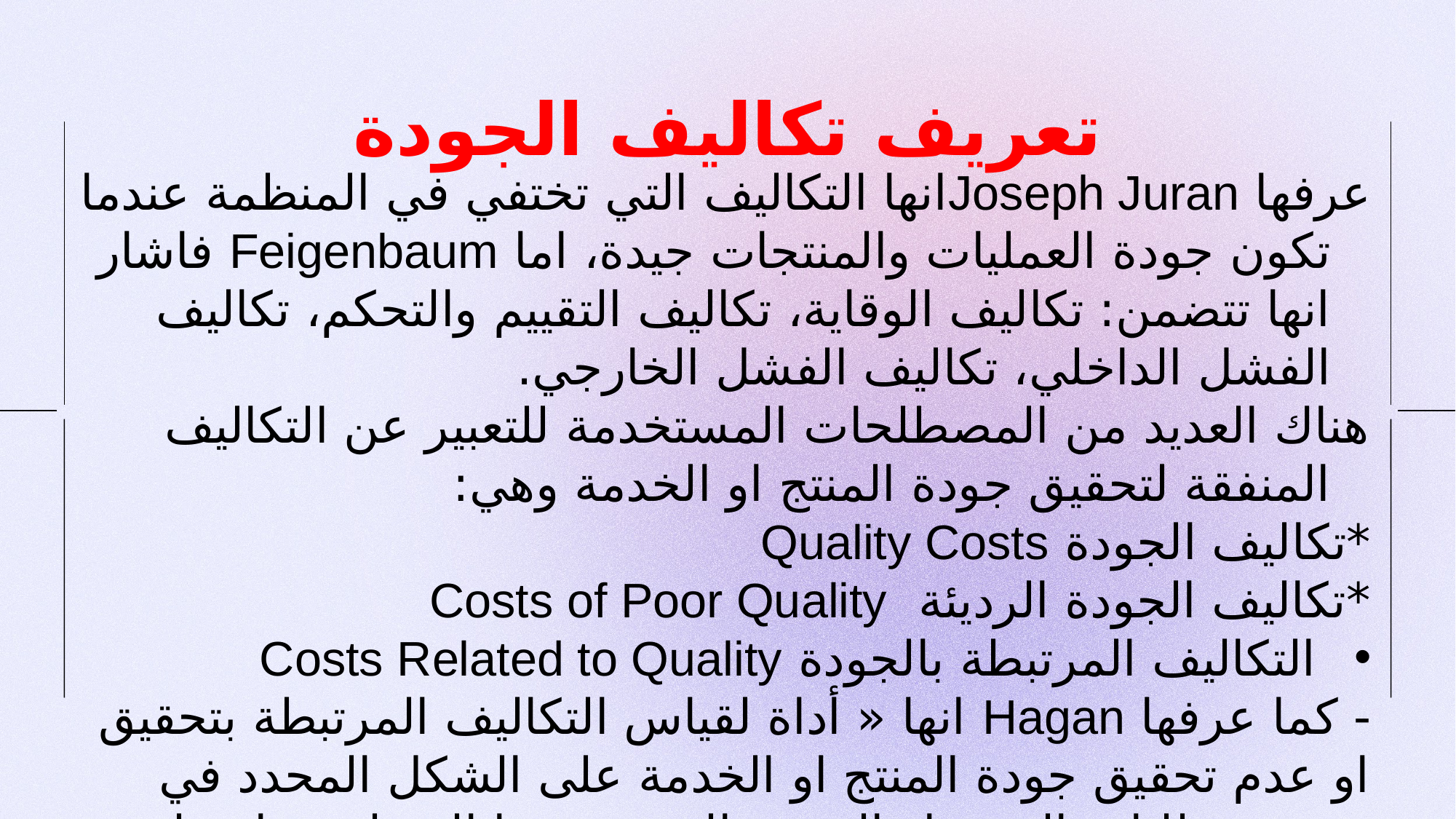

# تعريف تكاليف الجودة
عرفها Joseph Juranانها التكاليف التي تختفي في المنظمة عندما تكون جودة العمليات والمنتجات جيدة، اما Feigenbaum فاشار انها تتضمن: تكاليف الوقاية، تكاليف التقييم والتحكم، تكاليف الفشل الداخلي، تكاليف الفشل الخارجي.
هناك العديد من المصطلحات المستخدمة للتعبير عن التكاليف المنفقة لتحقيق جودة المنتج او الخدمة وهي:
*تكاليف الجودة Quality Costs
*تكاليف الجودة الرديئة  Costs of Poor Quality
التكاليف المرتبطة بالجودة Costs Related to Quality
- كما عرفها Hagan انها « أداة لقياس التكاليف المرتبطة بتحقيق او عدم تحقيق جودة المنتج او الخدمة على الشكل المحدد في جميع متطلبات المنتج او الخدمة التي وضعتها المنظمة بناء على متطلبات زبائنها»